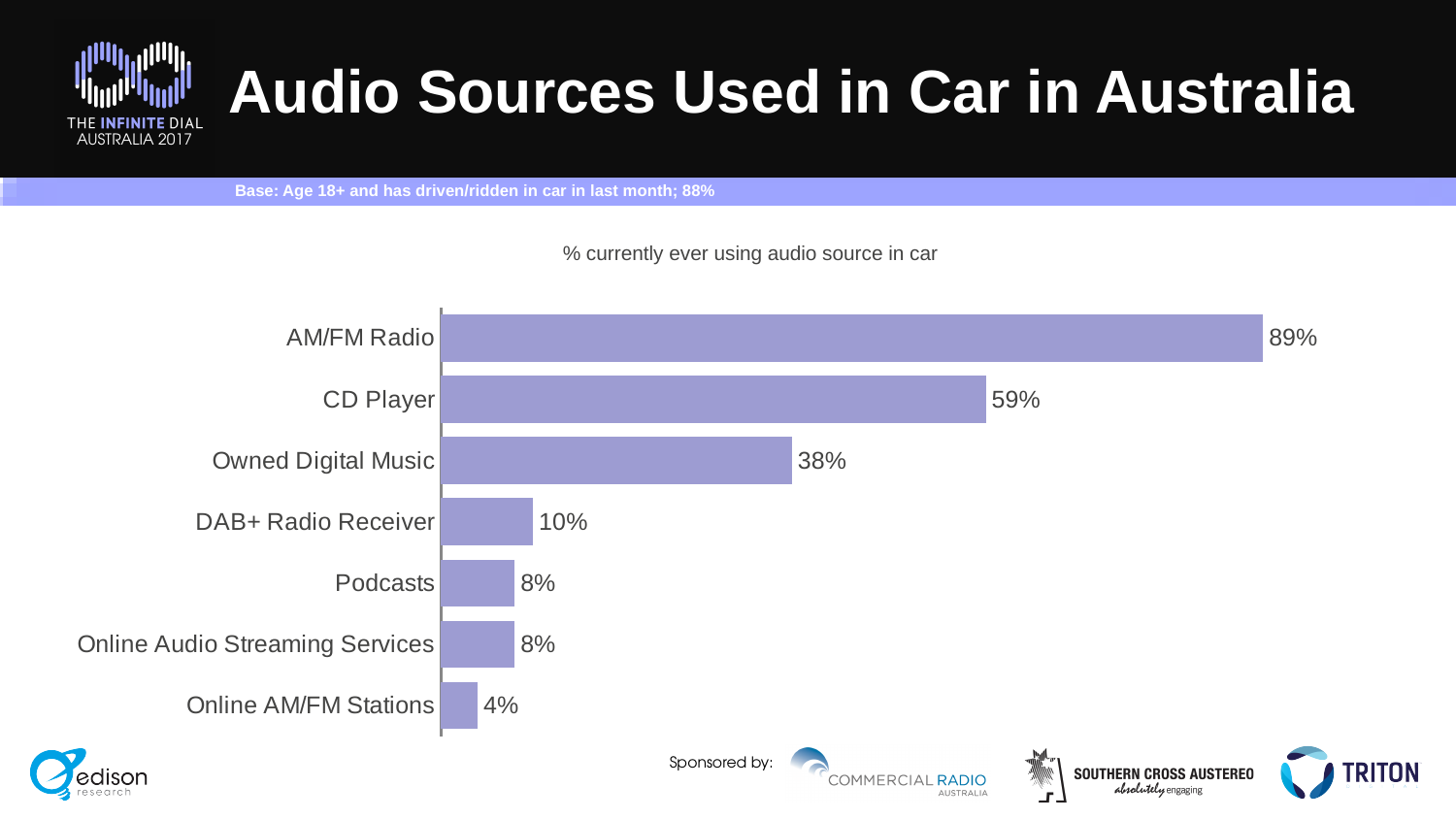

# Audio Sources Used in Car in Australia
Base: Age 18+ and has driven/ridden in car in last month; 88%
% currently ever using audio source in car

### Chart

| Category | 2017 |
|---|---|
| AM/FM Radio | 0.89 |
| CD Player | 0.59 |
| Owned Digital Music | 0.38 |
| DAB+ Radio Receiver | 0.1 |
| Podcasts | 0.08 |
| Online Audio Streaming Services | 0.08 |
| Online AM/FM Stations | 0.04 |